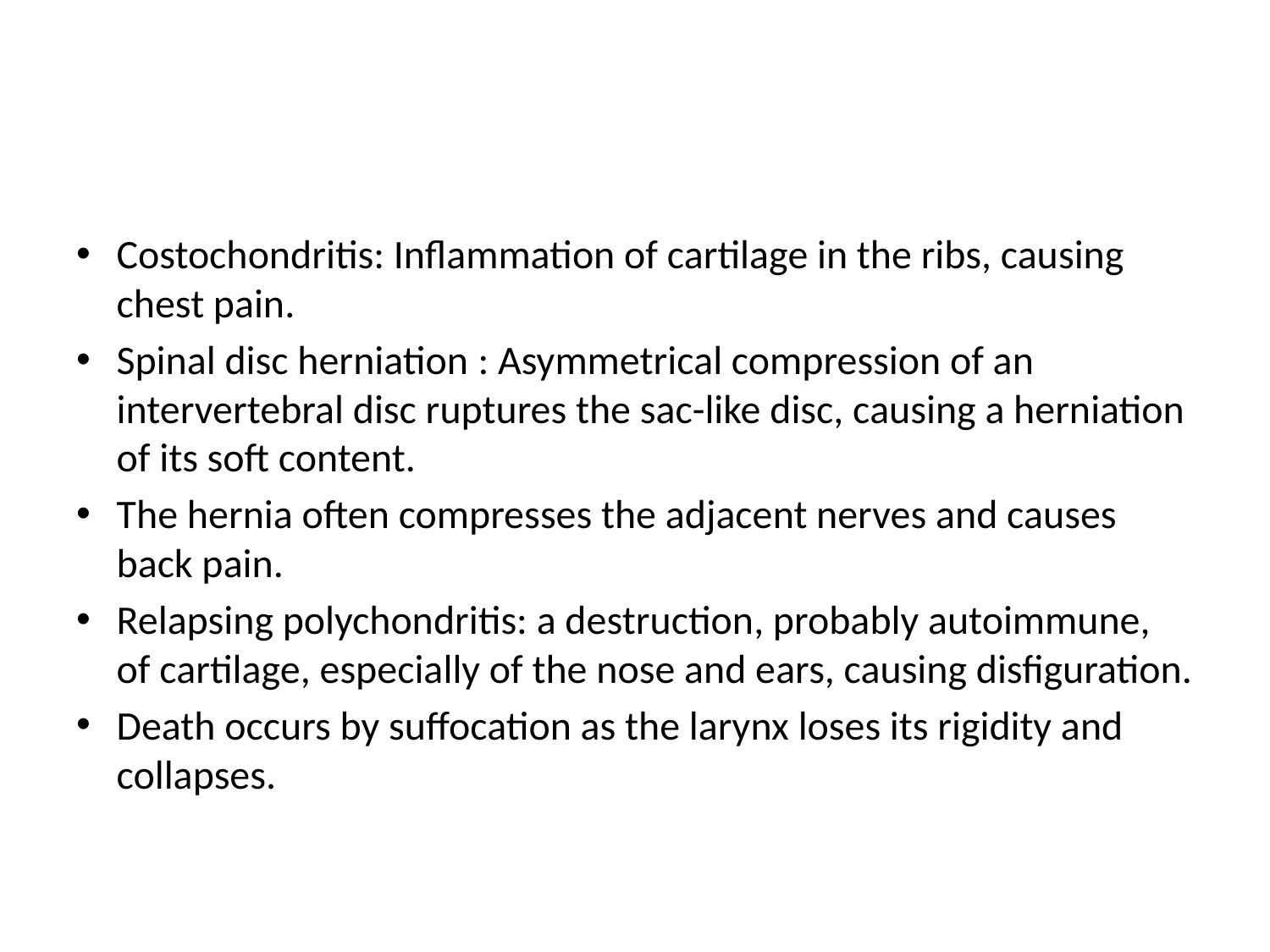

#
Costochondritis: Inflammation of cartilage in the ribs, causing chest pain.
Spinal disc herniation : Asymmetrical compression of an intervertebral disc ruptures the sac-like disc, causing a herniation of its soft content.
The hernia often compresses the adjacent nerves and causes back pain.
Relapsing polychondritis: a destruction, probably autoimmune, of cartilage, especially of the nose and ears, causing disfiguration.
Death occurs by suffocation as the larynx loses its rigidity and collapses.